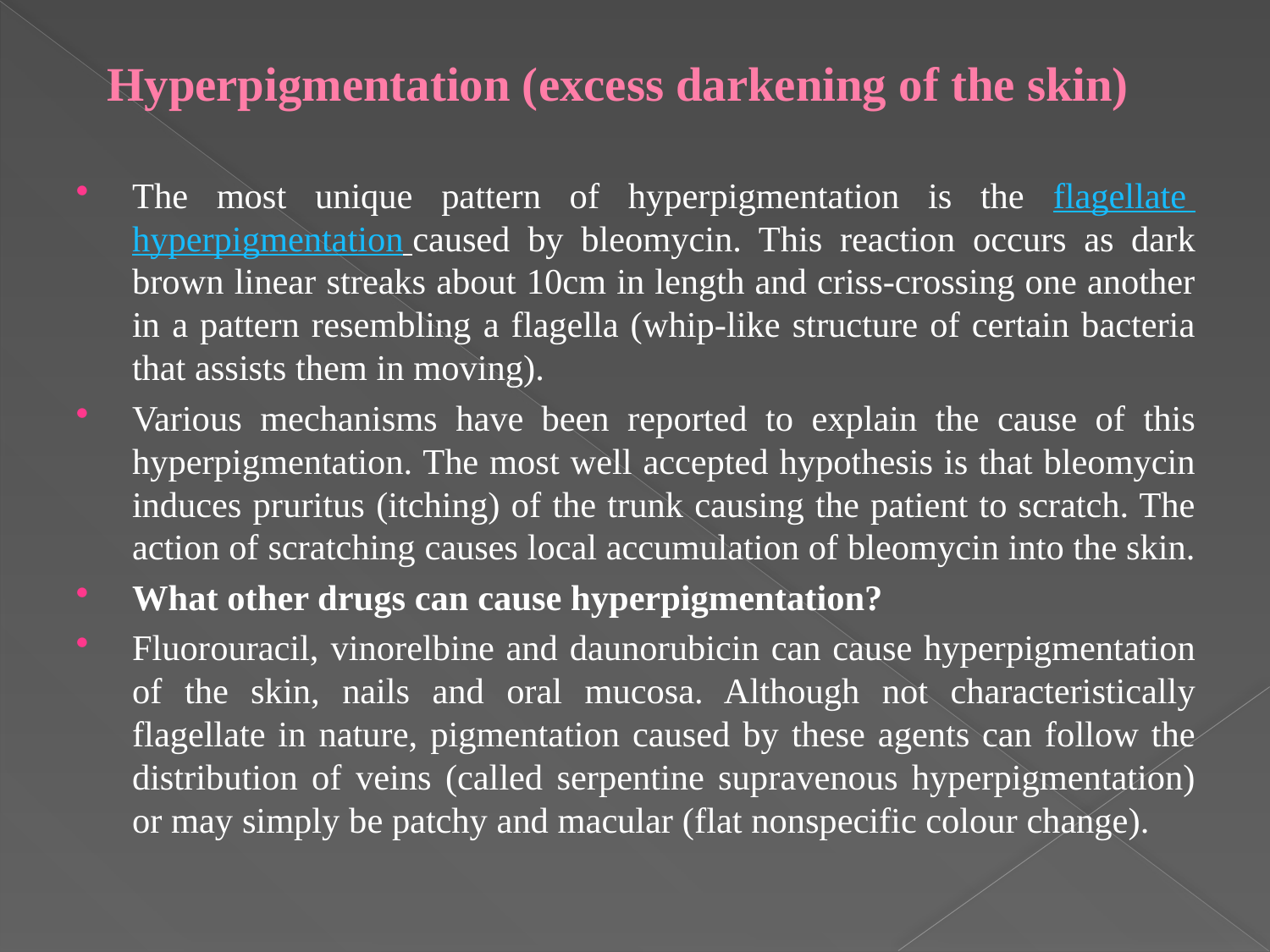

# Hyperpigmentation (excess darkening of the skin)
The most unique pattern of hyperpigmentation is the flagellate hyperpigmentation caused by bleomycin. This reaction occurs as dark brown linear streaks about 10cm in length and criss-crossing one another in a pattern resembling a flagella (whip-like structure of certain bacteria that assists them in moving).
Various mechanisms have been reported to explain the cause of this hyperpigmentation. The most well accepted hypothesis is that bleomycin induces pruritus (itching) of the trunk causing the patient to scratch. The action of scratching causes local accumulation of bleomycin into the skin.
What other drugs can cause hyperpigmentation?
Fluorouracil, vinorelbine and daunorubicin can cause hyperpigmentation of the skin, nails and oral mucosa. Although not characteristically flagellate in nature, pigmentation caused by these agents can follow the distribution of veins (called serpentine supravenous hyperpigmentation) or may simply be patchy and macular (flat nonspecific colour change).